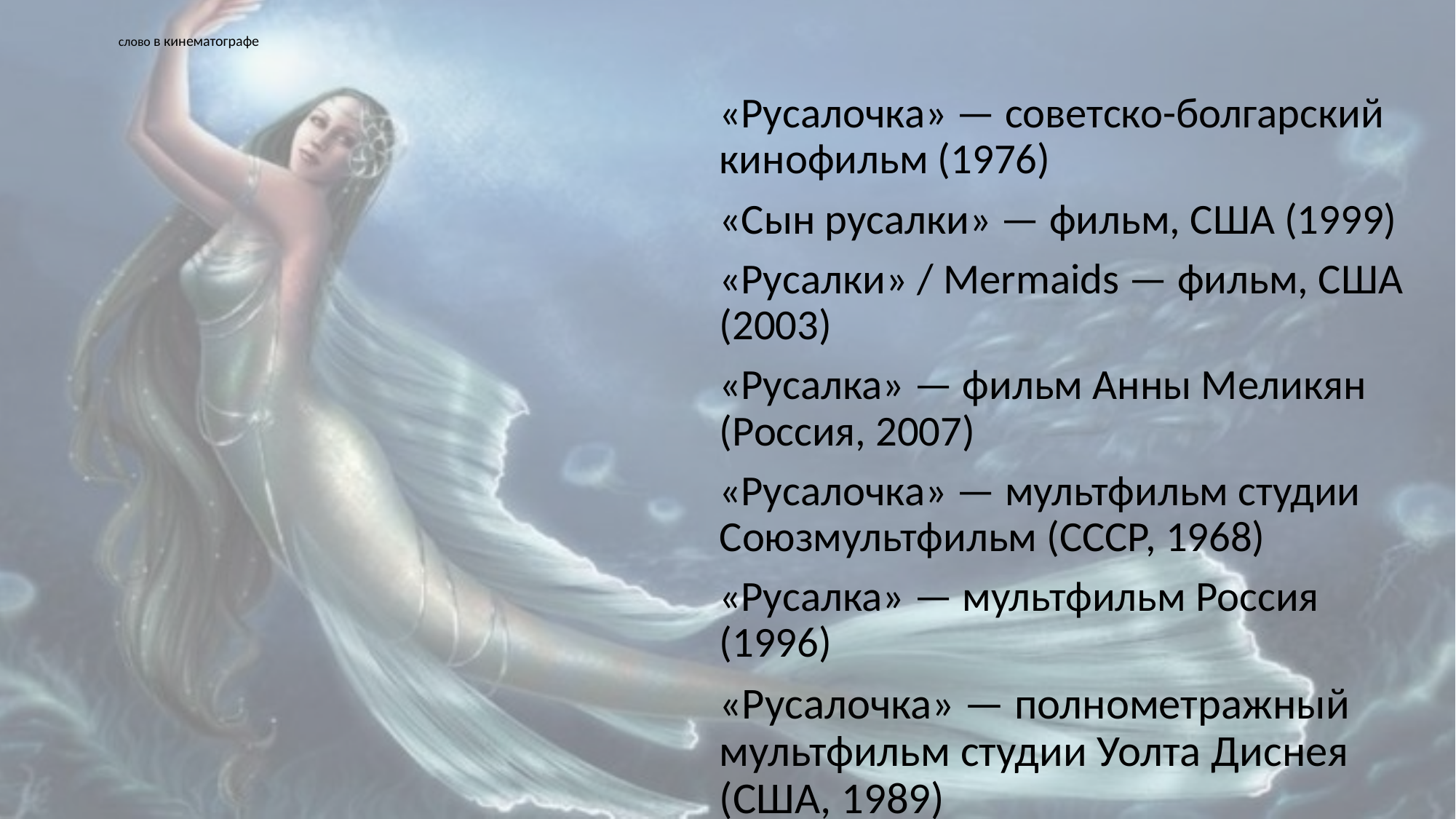

# слово в кинематографе
«Русалочка» — советско-болгарский кинофильм (1976)
«Сын русалки» — фильм, США (1999)
«Русалки» / Mermaids — фильм, США (2003)
«Русалка» — фильм Анны Меликян (Россия, 2007)
«Русалочка» — мультфильм студии Союзмультфильм (СССР, 1968)
«Русалка» — мультфильм Россия (1996)
«Русалочка» — полнометражный мультфильм студии Уолта Диснея (США, 1989)